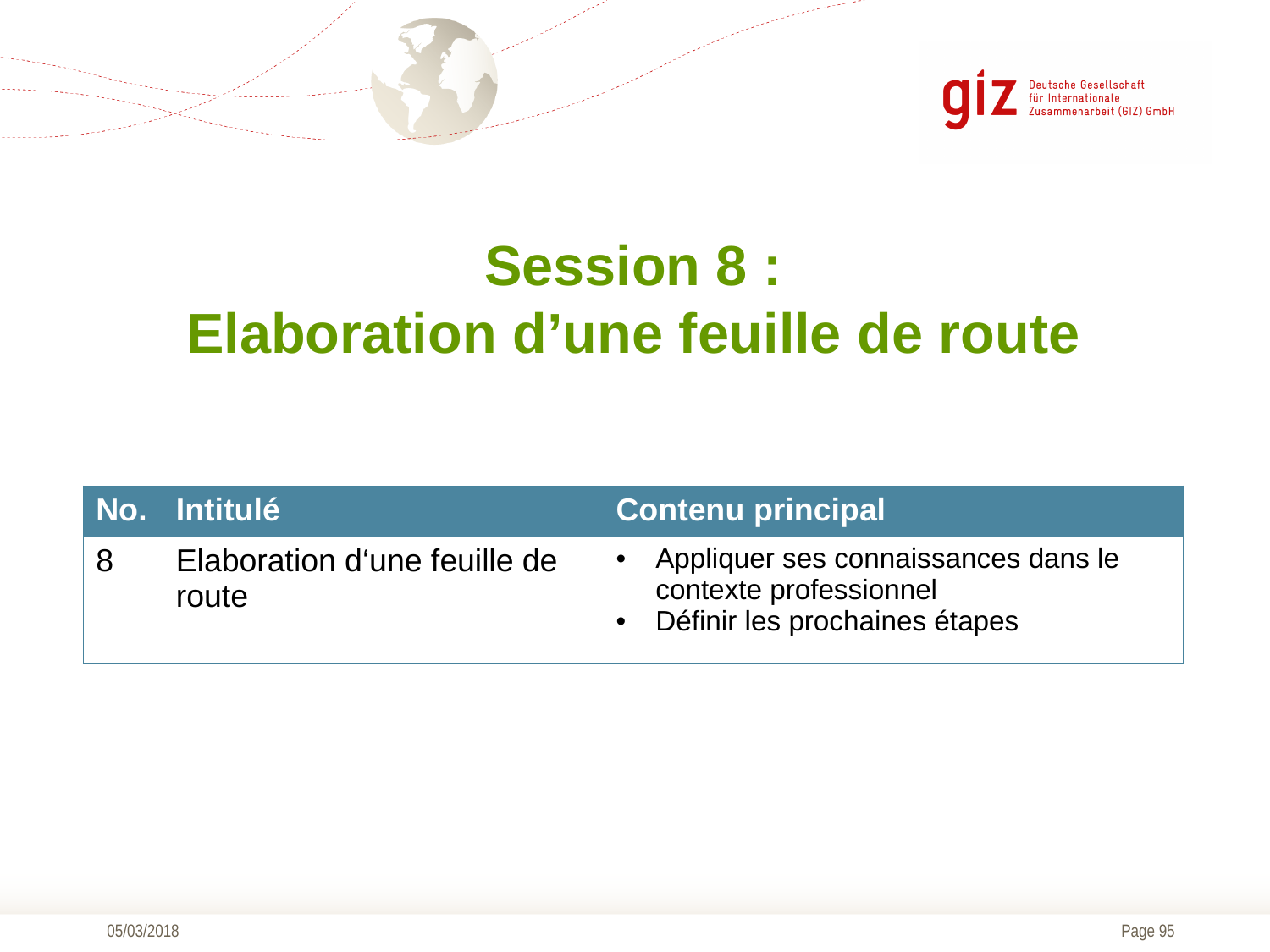

Session 8 :
Elaboration d’une feuille de route
| No. | Intitulé | Contenu principal |
| --- | --- | --- |
| 8 | Elaboration d‘une feuille de route | Appliquer ses connaissances dans le contexte professionnel Définir les prochaines étapes |
05/03/2018